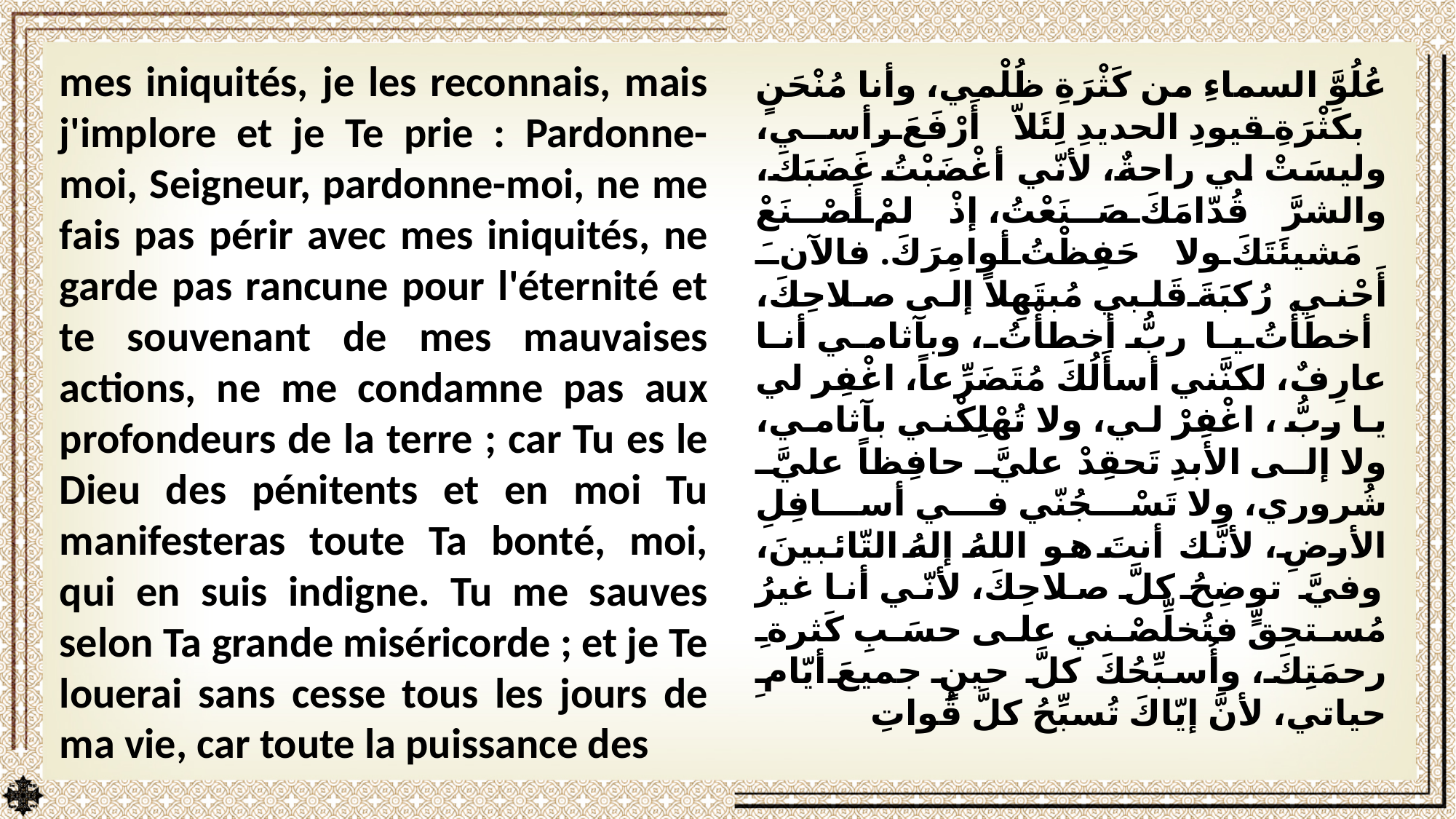

mes iniquités, je les reconnais, mais j'implore et je Te prie : Pardonne-moi, Seigneur, pardonne-moi, ne me fais pas périr avec mes iniquités, ne garde pas rancune pour l'éternité et te souvenant de mes mauvaises actions, ne me condamne pas aux profondeurs de la terre ; car Tu es le Dieu des pénitents et en moi Tu manifesteras toute Ta bonté, moi, qui en suis indigne. Tu me sauves selon Ta grande miséricorde ; et je Te louerai sans cesse tous les jours de ma vie, car toute la puissance des
عُلُوَّ السماءِ من كَثْرَةِ ظُلْمي، وأنا مُنْحَنٍ بكَثْرَةِ قيودِ الحديدِ لِئَلاّ أَرْفَعَ رأسي، وليسَتْ لي راحةٌ، لأنّي أغْضَبْتُ غَضَبَكَ، والشرَّ قُدّامَكَ صَنَعْتُ، إذْ لمْ أَصْنَعْ مَشيئَتَكَ ولا حَفِظْتُ أوامِرَكَ. فالآنَ أَحْني رُكبَةَ قَلبي مُبتَهِلاً إلى صلاحِكَ، أخطَأْتُ يا ربُّ أخطأْتُ، وبآثامي أنا عارِفٌ، لكنَّني أسأَلُكَ مُتَضَرِّعاً، اغْفِر لي يا ربُّ، اغْفِرْ لي، ولا تُهْلِكْني بآثامي، ولا إلى الأبدِ تَحقِدْ عليَّ حافِظاً عليَّ شُروري، ولا تَسْجُنّي في أسافِلِ الأرضِ، لأنَّك أنتَ هو اللهُ إلهُ التّائبينَ، وفيَّ توضِحُ كلَّ صلاحِكَ، لأنّي أنا غيرُ مُستحِقٍّ فتُخلِّصْني على حسَبِ كَثرةِ رحمَتِكَ، وأُسبِّحُكَ كلَّ حينٍ جميعَ أيّامِ حياتي، لأنَّ إيّاكَ تُسبِّحُ كلَّ قُواتِ